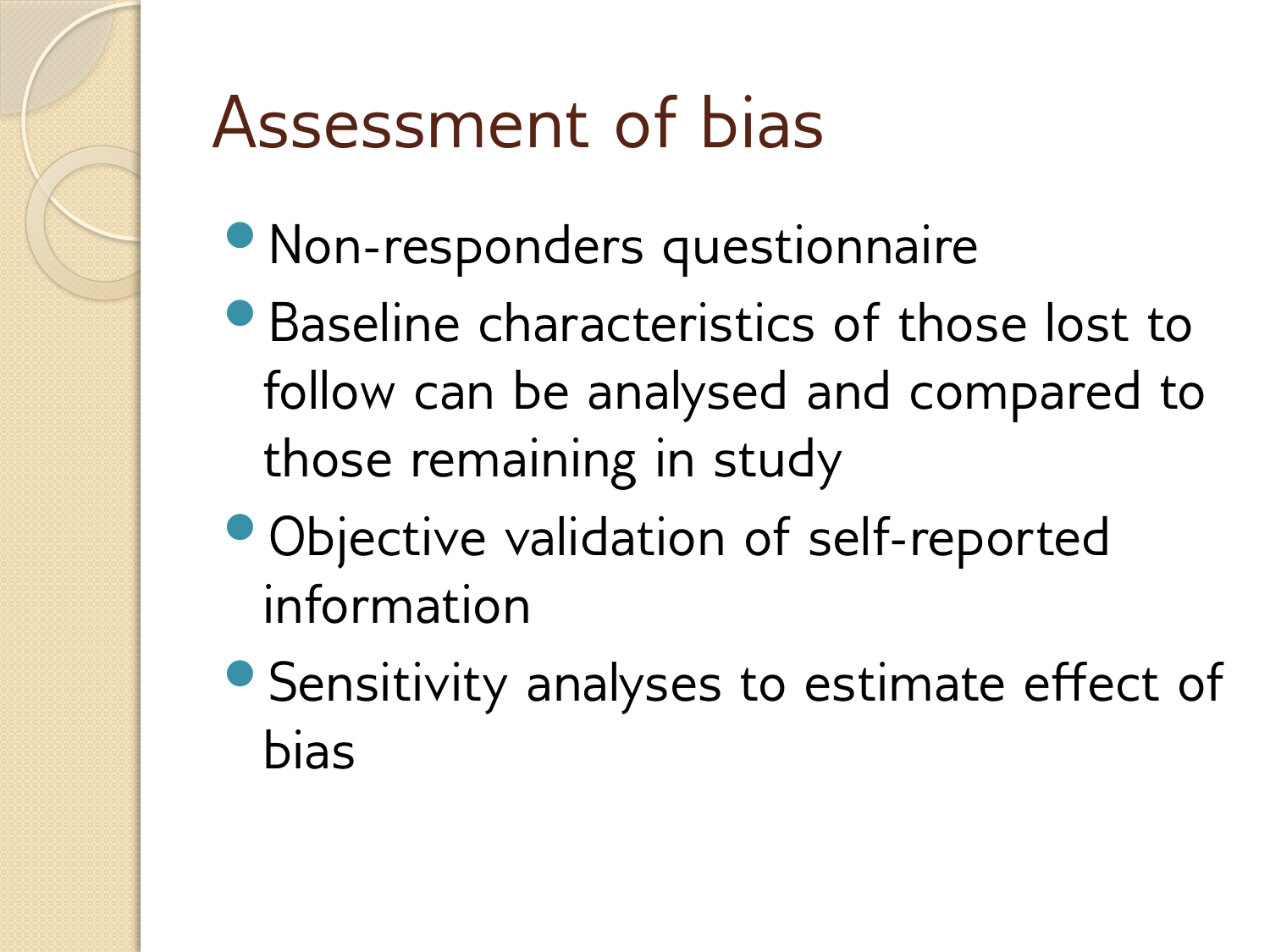

# Assessment of bias
Non-responders questionnaire
Baseline characteristics of those lost to follow can be analysed and compared to those remaining in study
Objective validation of self-reported information
Sensitivity analyses to estimate effect of bias